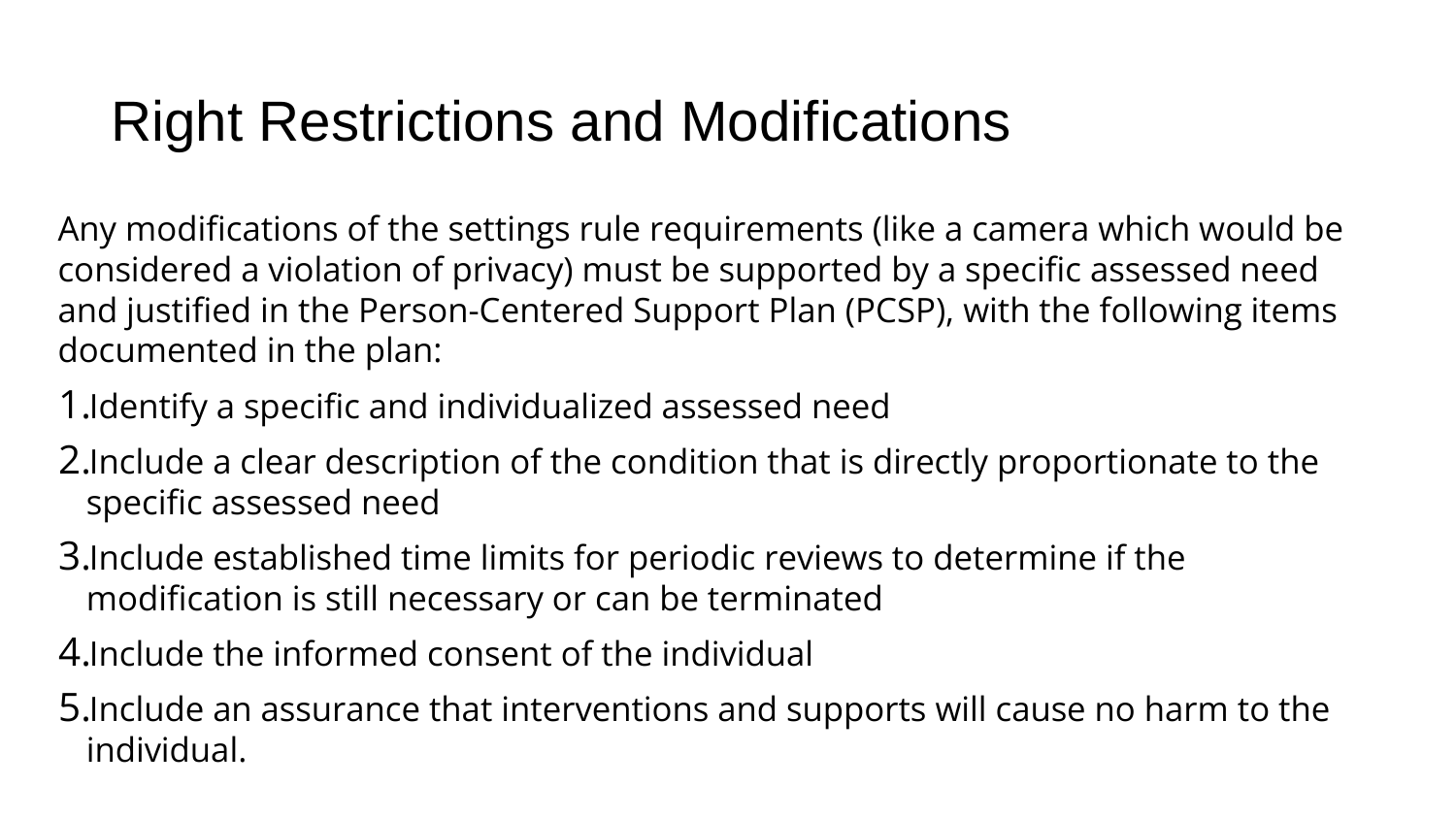

# Right Restrictions and Modifications
Any modifications of the settings rule requirements (like a camera which would be considered a violation of privacy) must be supported by a specific assessed need and justified in the Person-Centered Support Plan (PCSP), with the following items documented in the plan:
Identify a specific and individualized assessed need
Include a clear description of the condition that is directly proportionate to the specific assessed need
Include established time limits for periodic reviews to determine if the modification is still necessary or can be terminated
Include the informed consent of the individual
Include an assurance that interventions and supports will cause no harm to the individual.